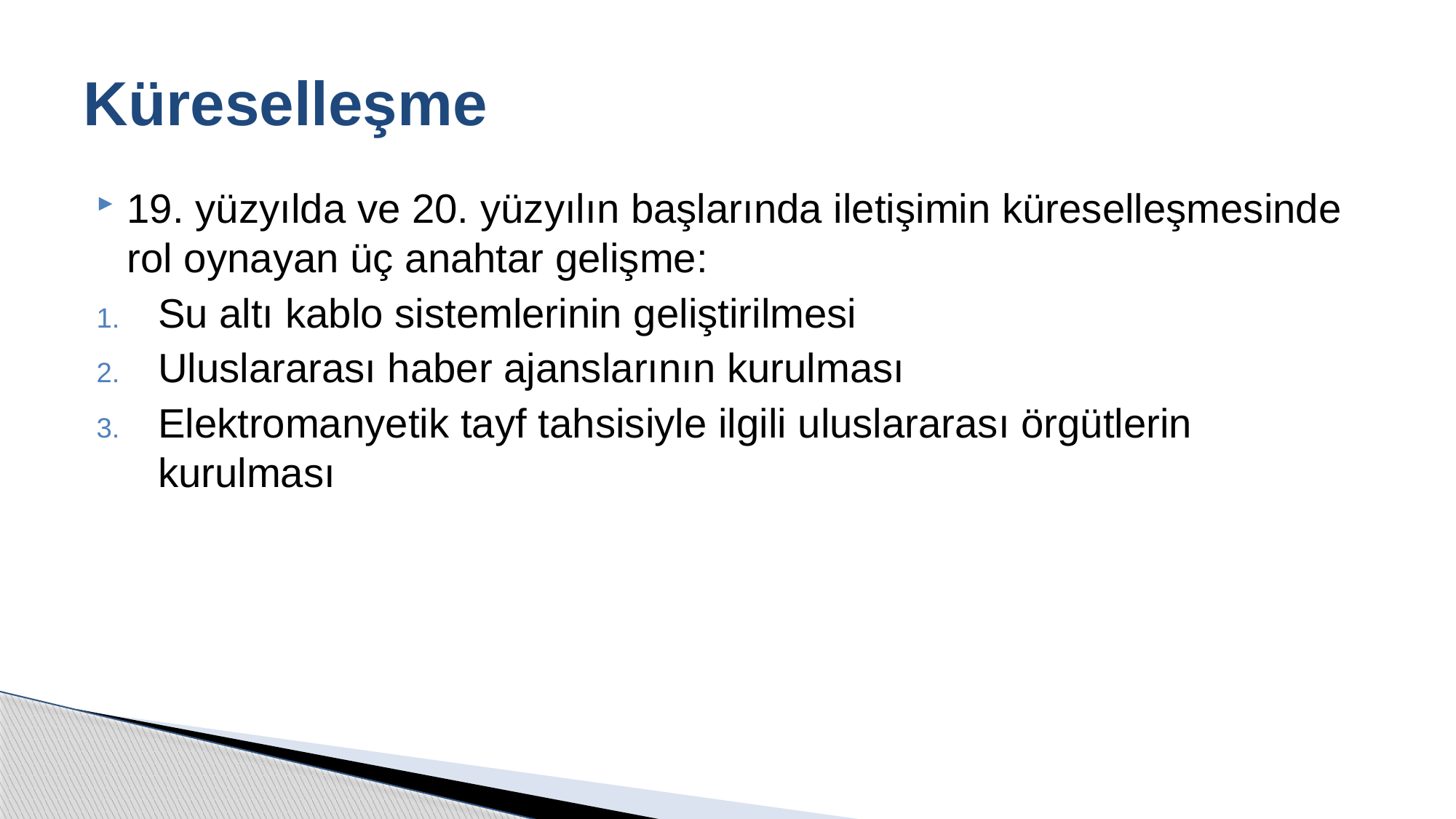

# Küreselleşme
19. yüzyılda ve 20. yüzyılın başlarında iletişimin küreselleşmesinde rol oynayan üç anahtar gelişme:
Su altı kablo sistemlerinin geliştirilmesi
Uluslararası haber ajanslarının kurulması
Elektromanyetik tayf tahsisiyle ilgili uluslararası örgütlerin kurulması